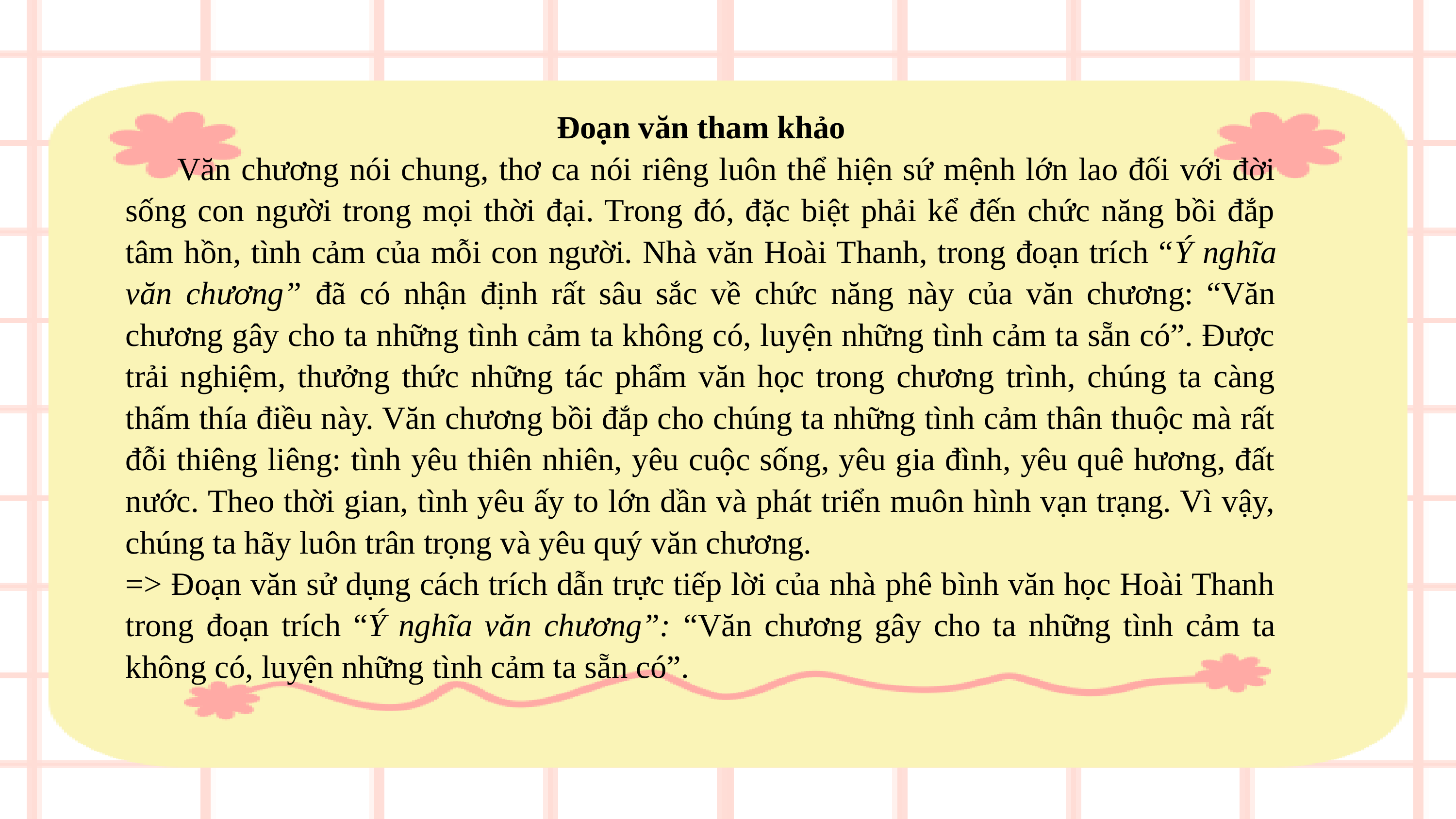

Đoạn văn tham khảo
     Văn chương nói chung, thơ ca nói riêng luôn thể hiện sứ mệnh lớn lao đối với đời sống con người trong mọi thời đại. Trong đó, đặc biệt phải kể đến chức năng bồi đắp tâm hồn, tình cảm của mỗi con người. Nhà văn Hoài Thanh, trong đoạn trích “Ý nghĩa văn chương” đã có nhận định rất sâu sắc về chức năng này của văn chương: “Văn chương gây cho ta những tình cảm ta không có, luyện những tình cảm ta sẵn có”. Được trải nghiệm, thưởng thức những tác phẩm văn học trong chương trình, chúng ta càng thấm thía điều này. Văn chương bồi đắp cho chúng ta những tình cảm thân thuộc mà rất đỗi thiêng liêng: tình yêu thiên nhiên, yêu cuộc sống, yêu gia đình, yêu quê hương, đất nước. Theo thời gian, tình yêu ấy to lớn dần và phát triển muôn hình vạn trạng. Vì vậy, chúng ta hãy luôn trân trọng và yêu quý văn chương.
=> Đoạn văn sử dụng cách trích dẫn trực tiếp lời của nhà phê bình văn học Hoài Thanh trong đoạn trích “Ý nghĩa văn chương”: “Văn chương gây cho ta những tình cảm ta không có, luyện những tình cảm ta sẵn có”.